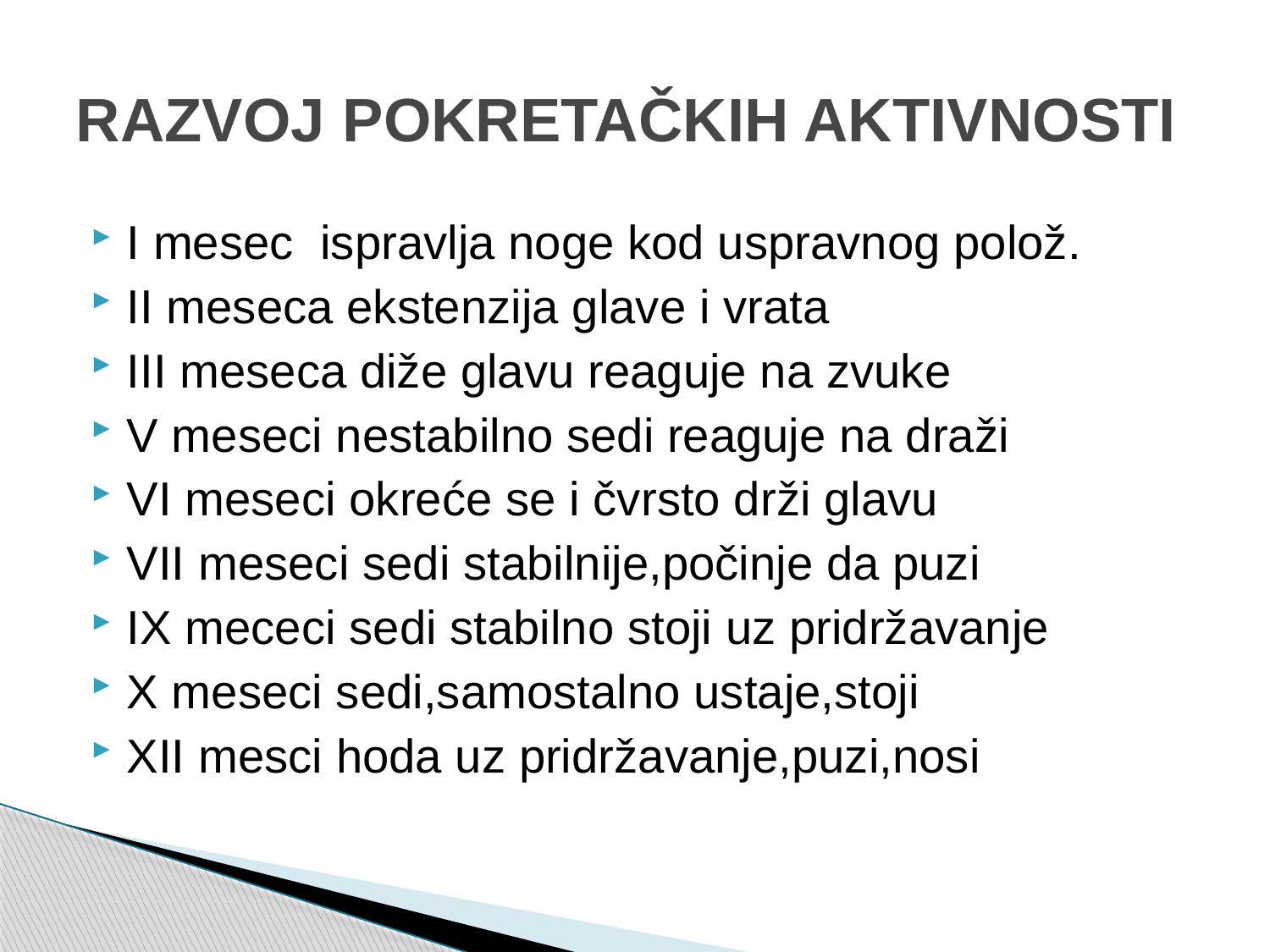

# RAZVOJ POKRETAČKIH AKTIVNOSTI
I mesec  ispravlja noge kod uspravnog polož.
II meseca ekstenzija glave i vrata
III meseca diže glavu reaguje na zvuke
V meseci nestabilno sedi reaguje na draži
VI meseci okreće se i čvrsto drži glavu
VII meseci sedi stabilnije,počinje da puzi
IX mececi sedi stabilno stoji uz pridržavanje
X meseci sedi,samostalno ustaje,stoji
XII mesci hoda uz pridržavanje,puzi,nosi